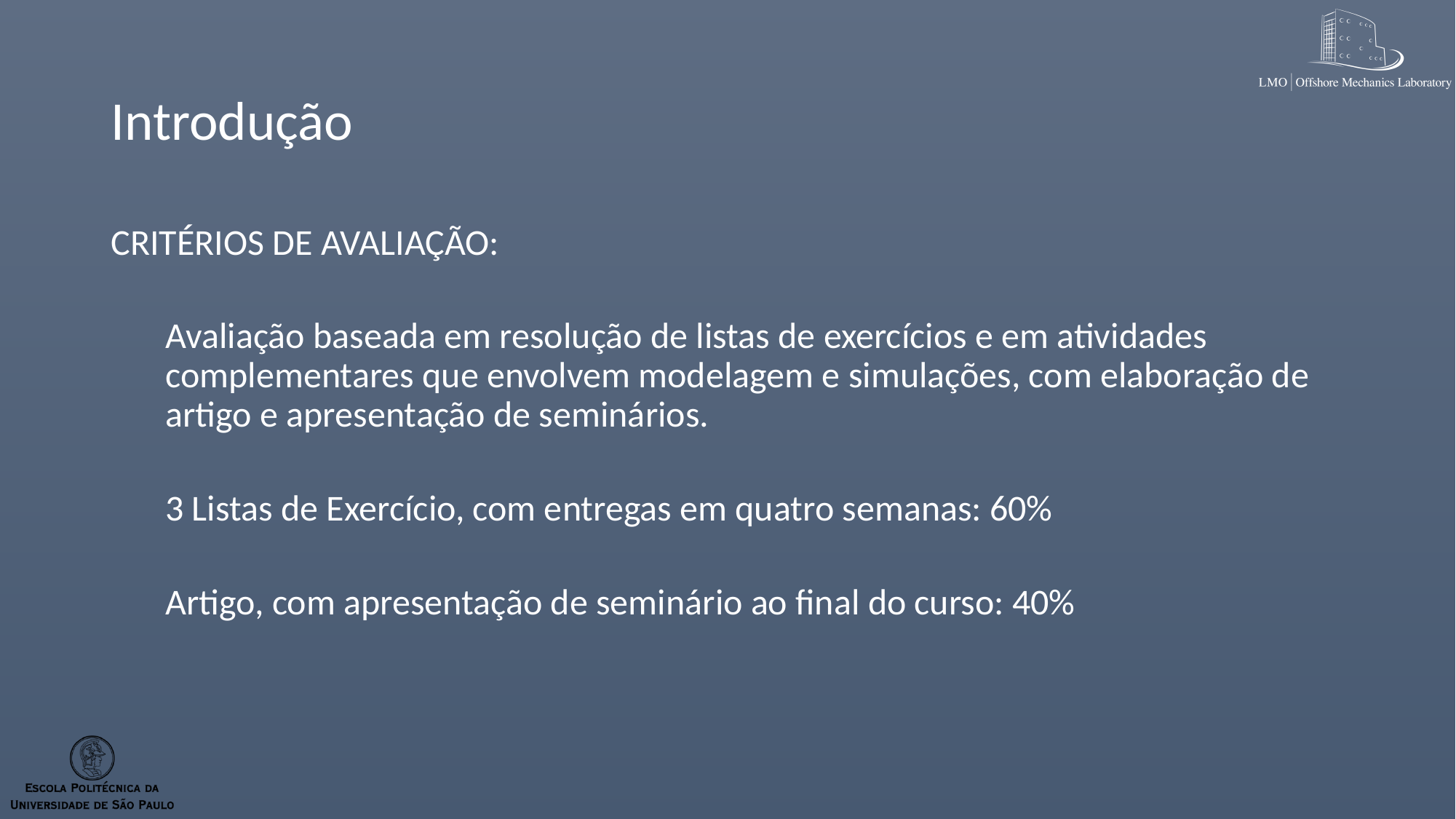

# Introdução
CRITÉRIOS DE AVALIAÇÃO:

Avaliação baseada em resolução de listas de exercícios e em atividades complementares que envolvem modelagem e simulações, com elaboração de artigo e apresentação de seminários.

3 Listas de Exercício, com entregas em quatro semanas: 60%

Artigo, com apresentação de seminário ao final do curso: 40%